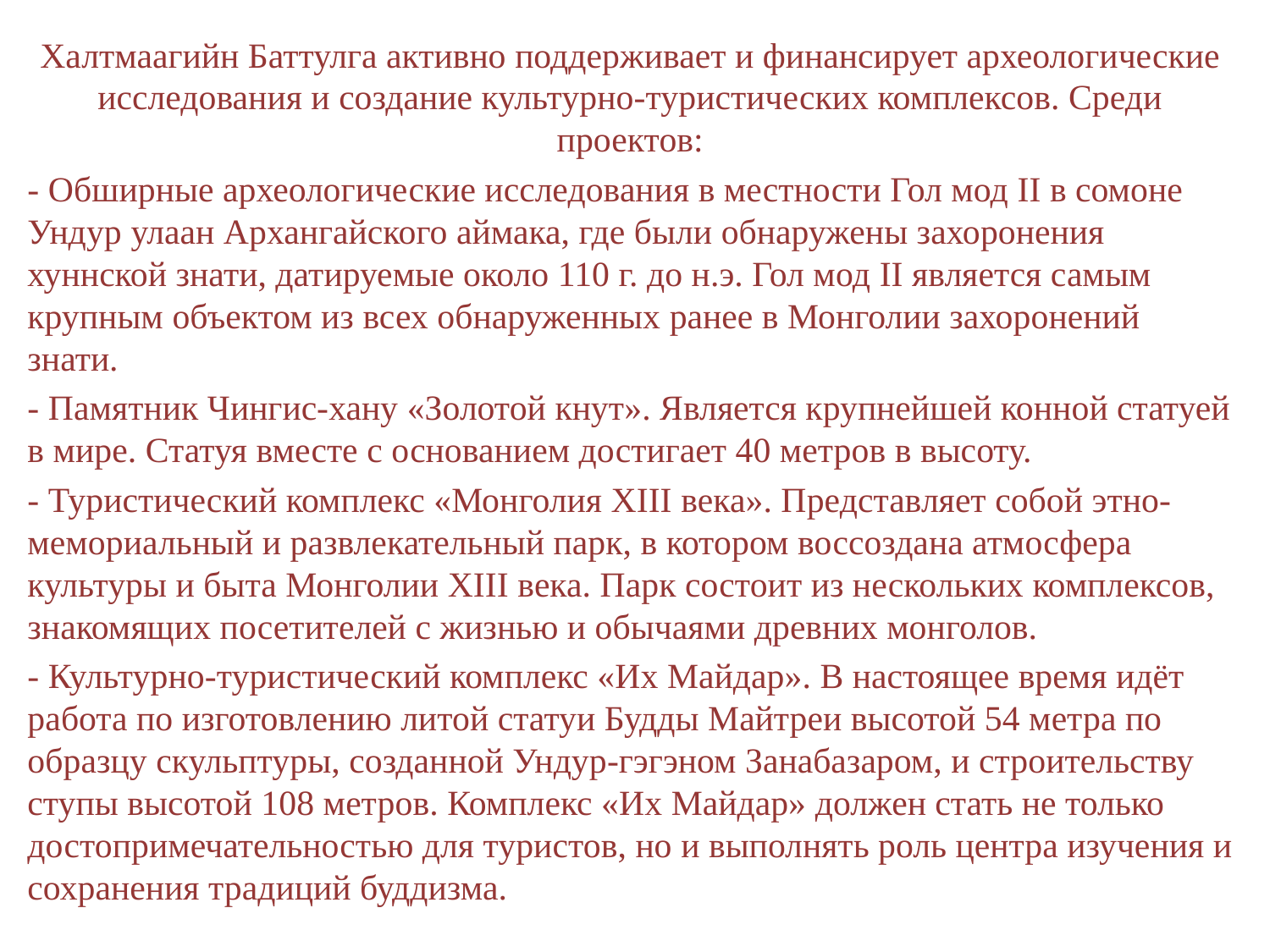

Халтмаагийн Баттулга активно поддерживает и финансирует археологические исследования и создание культурно-туристических комплексов. Среди проектов:
- Обширные археологические исследования в местности Гол мод II в сомоне Ундур улаан Архангайского аймака, где были обнаружены захоронения хуннской знати, датируемые около 110 г. до н.э. Гол мод II является самым крупным объектом из всех обнаруженных ранее в Монголии захоронений знати.
- Памятник Чингис-хану «Золотой кнут». Является крупнейшей конной статуей в мире. Статуя вместе с основанием достигает 40 метров в высоту.
- Туристический комплекс «Монголия XIII века». Представляет собой этно-мемориальный и развлекательный парк, в котором воссоздана атмосфера культуры и быта Монголии XIII века. Парк состоит из нескольких комплексов, знакомящих посетителей с жизнью и обычаями древних монголов.
- Культурно-туристический комплекс «Их Майдар». В настоящее время идёт работа по изготовлению литой статуи Будды Майтреи высотой 54 метра по образцу скульптуры, созданной Ундур-гэгэном Занабазаром, и строительству ступы высотой 108 метров. Комплекс «Их Майдар» должен стать не только достопримечательностью для туристов, но и выполнять роль центра изучения и сохранения традиций буддизма.